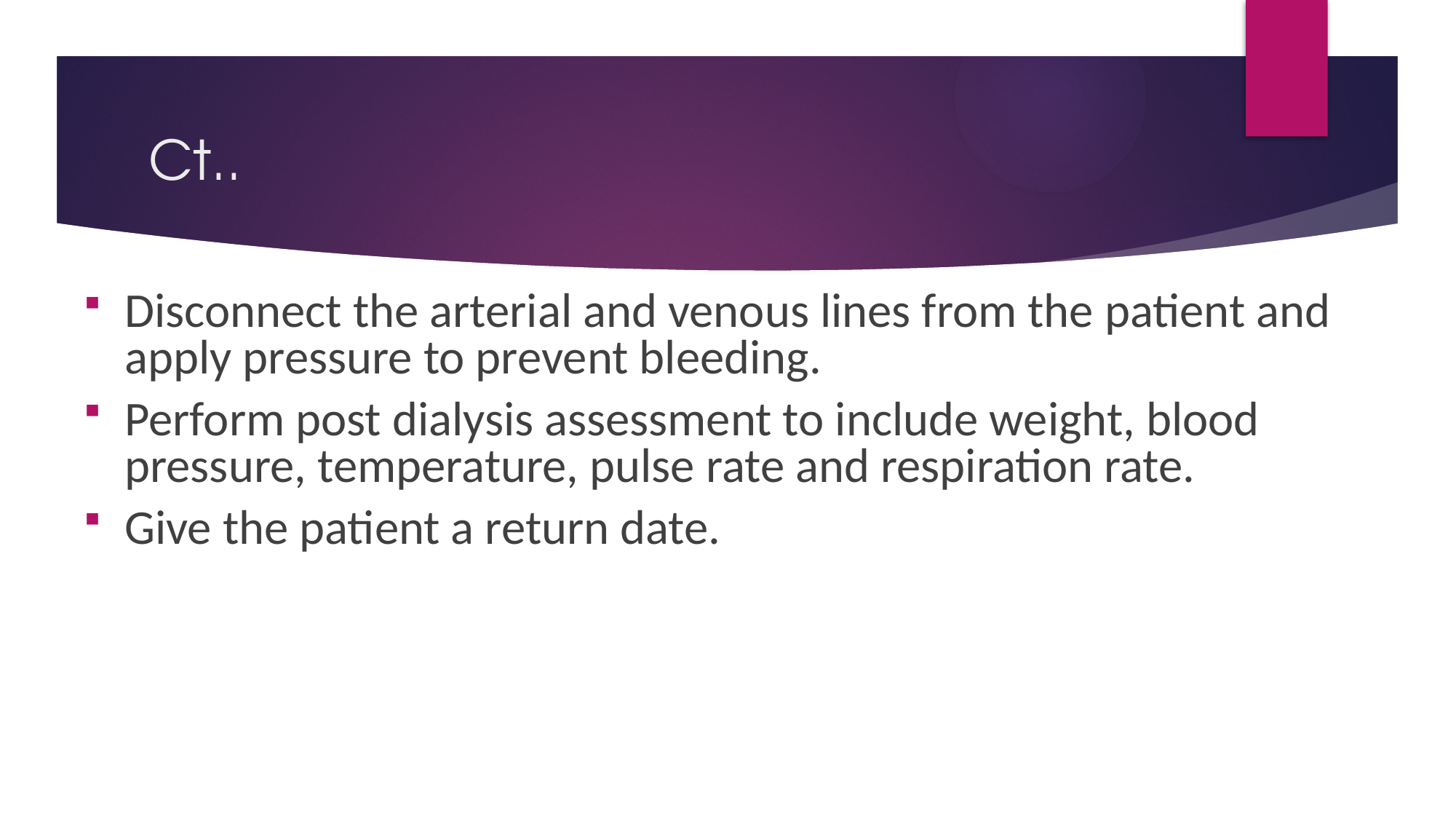

# Ct..
Disconnect the arterial and venous lines from the patient and apply pressure to prevent bleeding.
Perform post dialysis assessment to include weight, blood pressure, temperature, pulse rate and respiration rate.
Give the patient a return date.